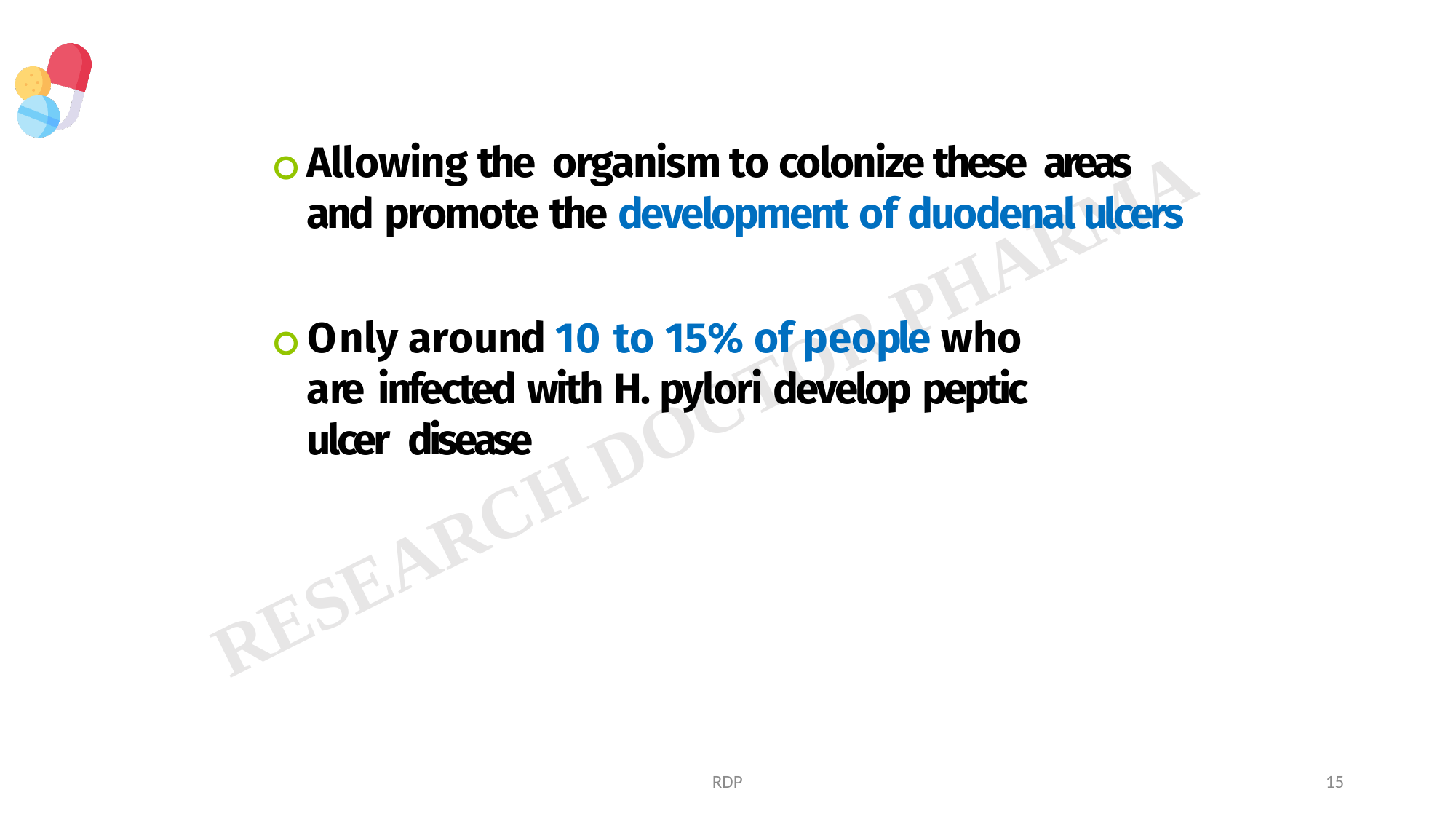

🞇 Allowing the organism to colonize these areas  and promote the development of duodenal ulcers

🞇 Only around 10 to 15% of people who are  infected with H. pylori develop peptic ulcer  disease
RDP
15